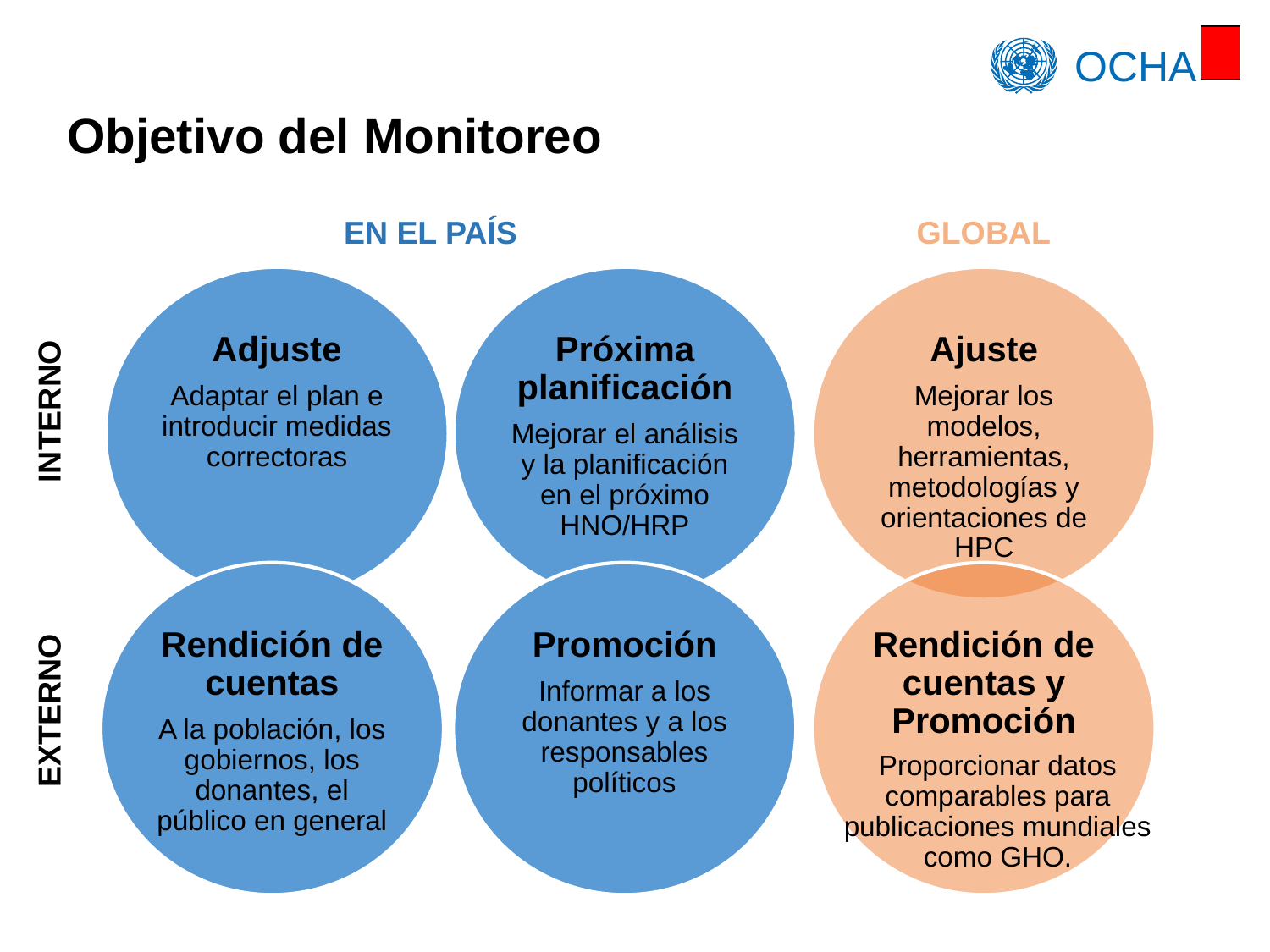

# Objetivo del Monitoreo
EN EL PAÍS
GLOBAL
EXTERNO                 INTERNO
Adjuste
Adaptar el plan e introducir medidas correctoras
Próxima planificación
Mejorar el análisis y la planificación en el próximo HNO/HRP
Ajuste
Mejorar los modelos, herramientas, metodologías y orientaciones de HPC
Rendición de cuentas
A la población, los gobiernos, los donantes, el público en general
Promoción
Informar a los donantes y a los responsables políticos
Rendición de cuentas y Promoción
Proporcionar datos comparables para publicaciones mundiales como GHO.